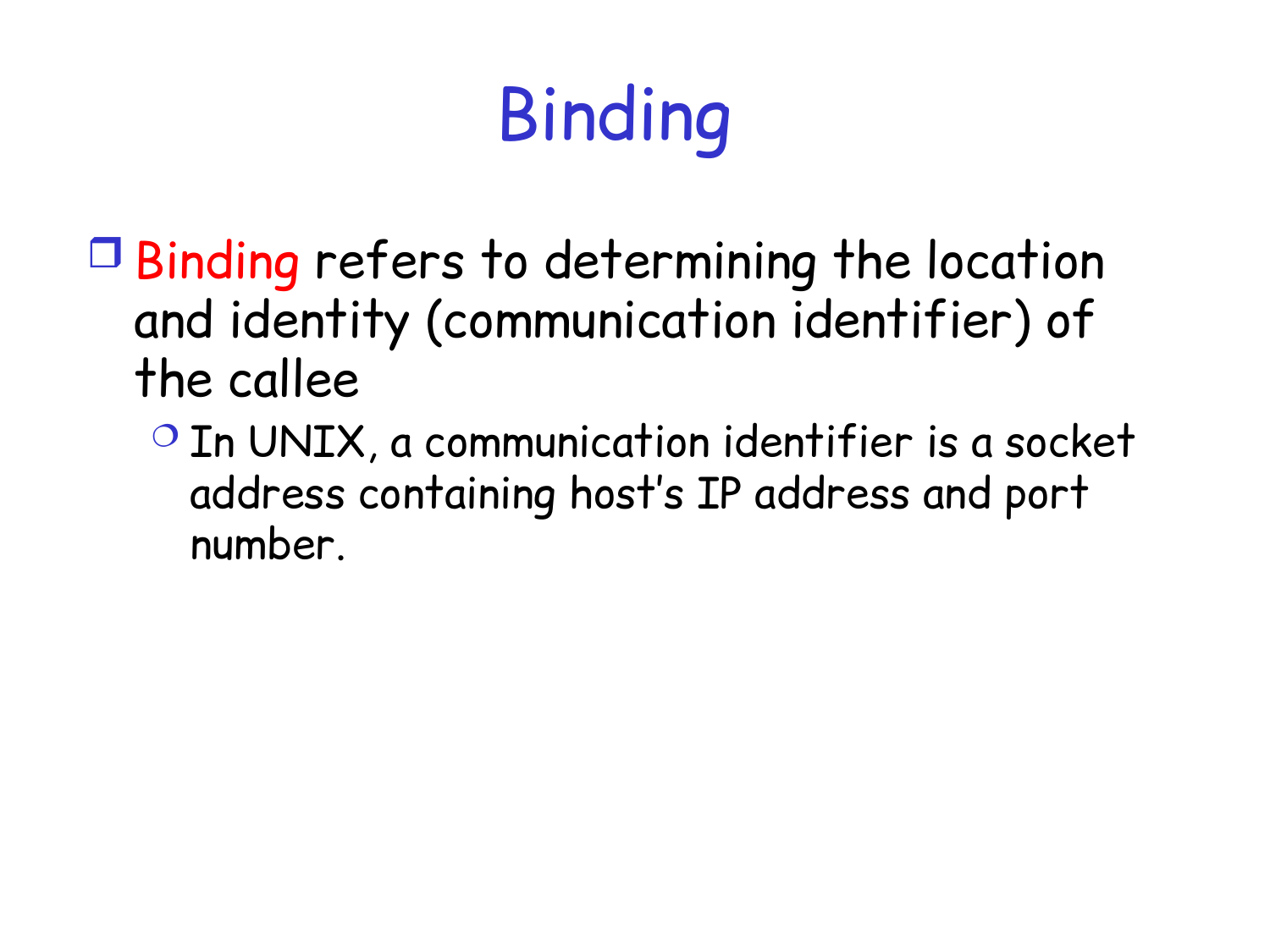

# Binding
Binding refers to determining the location and identity (communication identifier) of the callee
In UNIX, a communication identifier is a socket address containing host’s IP address and port number.